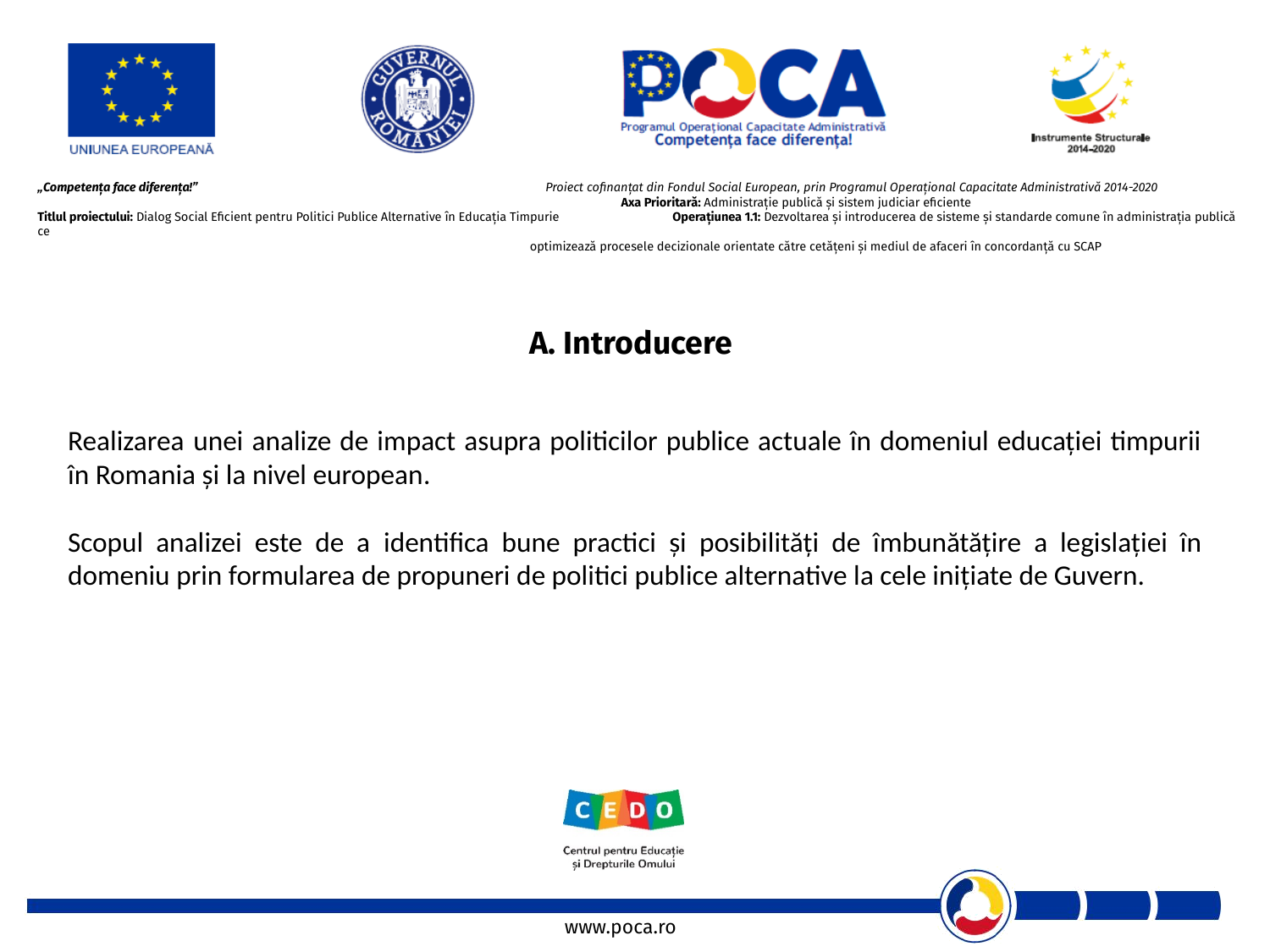

A. Introducere
Realizarea unei analize de impact asupra politicilor publice actuale în domeniul educației timpurii în Romania și la nivel european.

Scopul analizei este de a identifica bune practici și posibilități de îmbunătățire a legislației în domeniu prin formularea de propuneri de politici publice alternative la cele inițiate de Guvern.